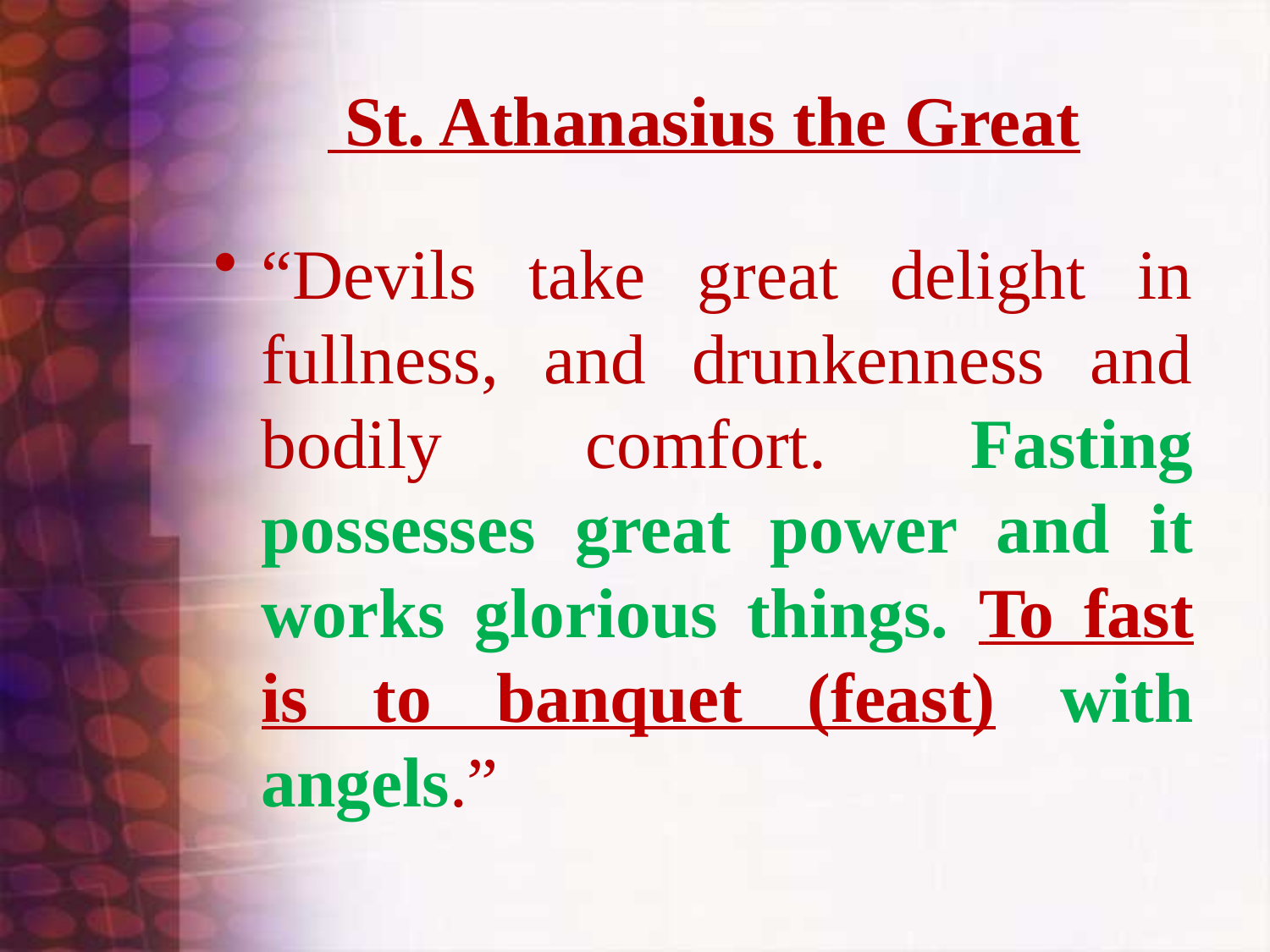

# St. Athanasius the Great
“Devils take great delight in fullness, and drunkenness and bodily comfort. Fasting possesses great power and it works glorious things. To fast is to banquet (feast) with angels.”